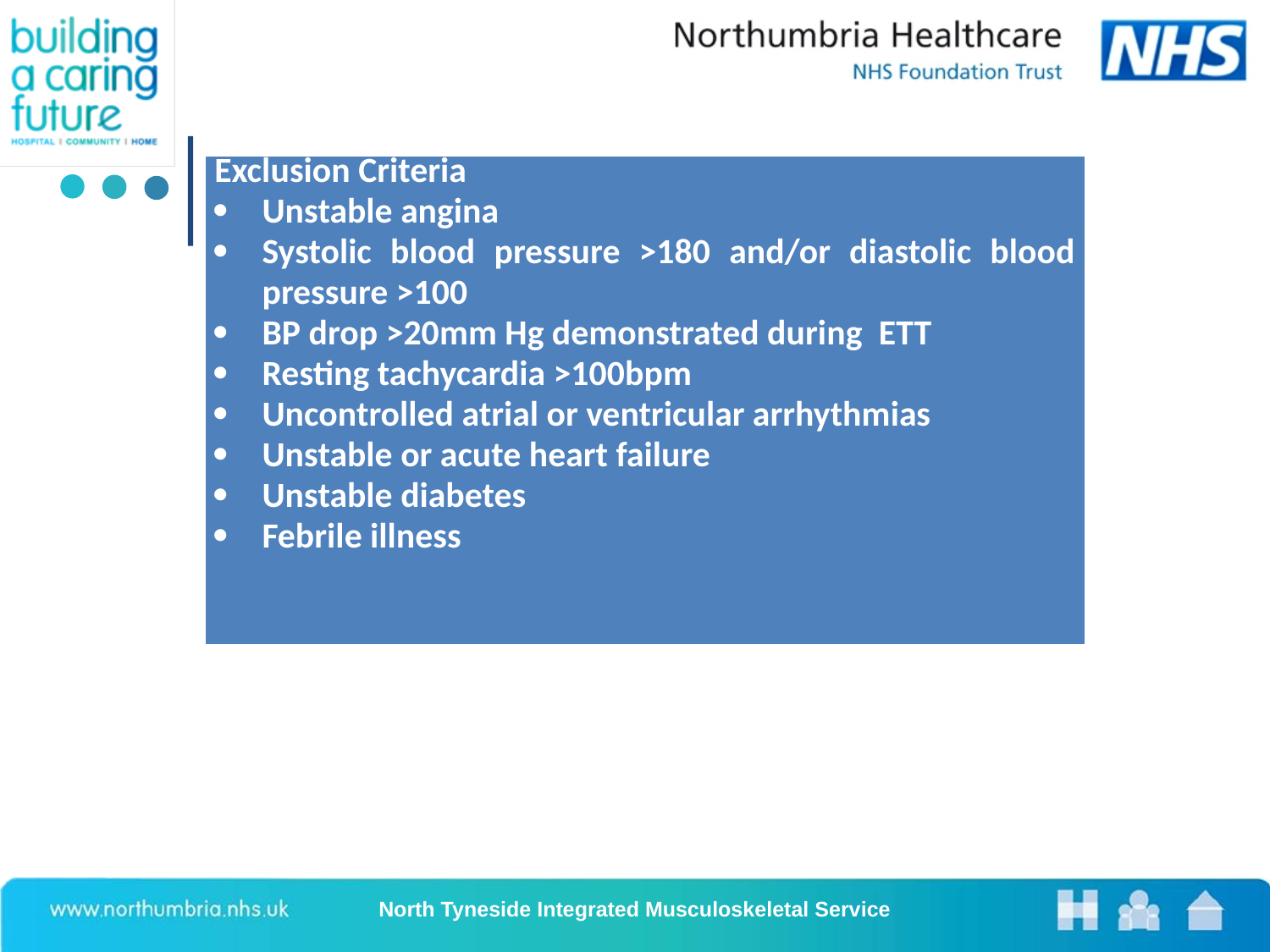

| Exclusion Criteria Unstable angina Systolic blood pressure >180 and/or diastolic blood pressure >100 BP drop >20mm Hg demonstrated during  ETT Resting tachycardia >100bpm Uncontrolled atrial or ventricular arrhythmias Unstable or acute heart failure Unstable diabetes Febrile illness |
| --- |